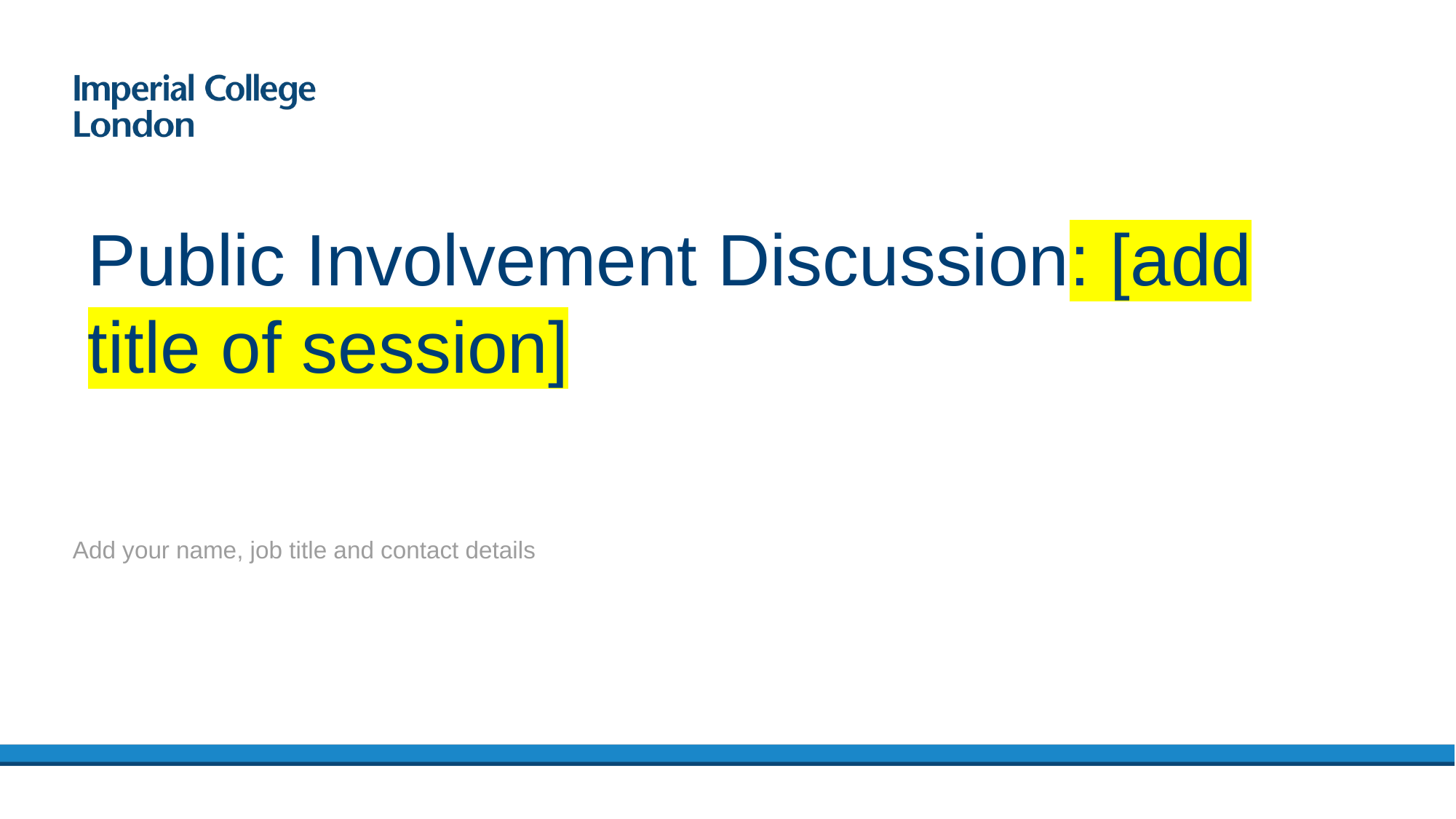

# Public Involvement Discussion: [add title of session]
Add your name, job title and contact details